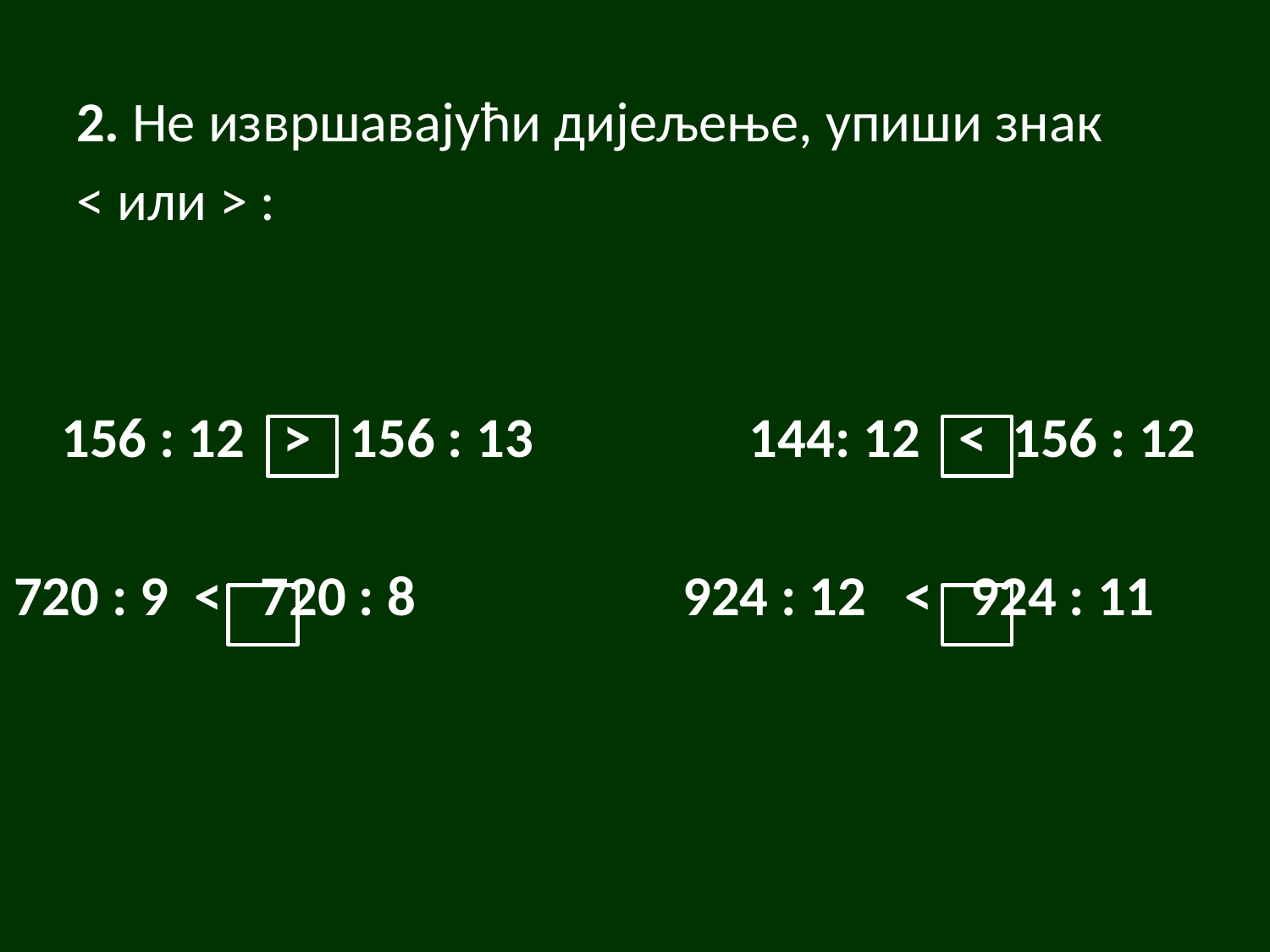

2. Не извршавајући дијељење, упиши знак
     < или > :

156 : 12   >   156 : 13                 144: 12   <  156 : 12

720 : 9  <   720 : 8                     924 : 12   <   924 : 11

#